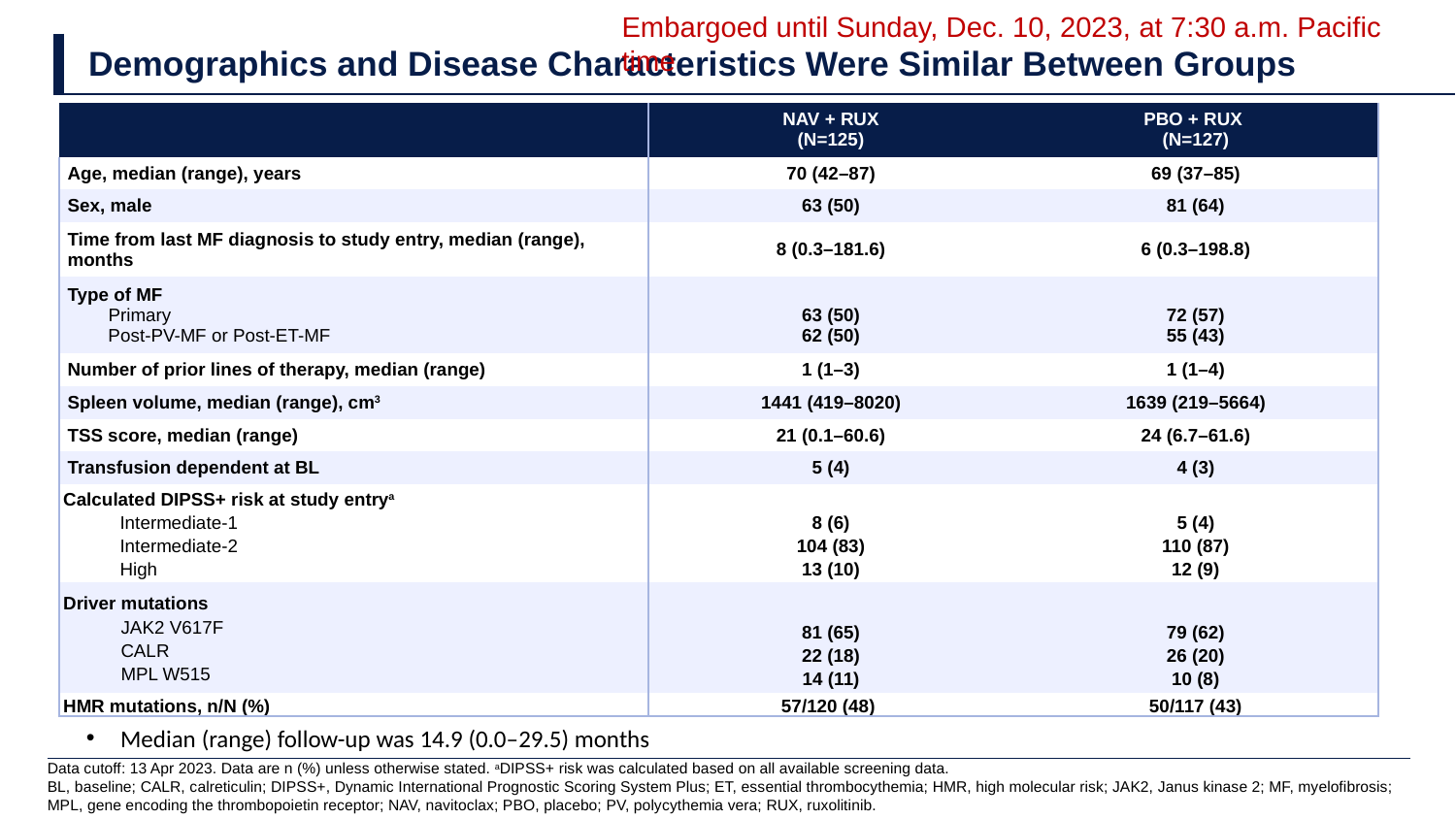

Embargoed until Sunday, Dec. 10, 2023, at 7:30 a.m. Pacific time
| Demographics and Disease Characteristics Were Similar Between Groups |
| --- |
|  | NAV + RUX (N=125) | PBO + RUX (N=127) |
| --- | --- | --- |
| Age, median (range), years | 70 (42–87) | 69 (37–85) |
| Sex, male | 63 (50) | 81 (64) |
| Time from last MF diagnosis to study entry, median (range), months | 8 (0.3–181.6) | 6 (0.3–198.8) |
| Type of MF Primary Post-PV-MF or Post-ET-MF | 63 (50) 62 (50) | 72 (57) 55 (43) |
| Number of prior lines of therapy, median (range) | 1 (1–3) | 1 (1–4) |
| Spleen volume, median (range), cm3 | 1441 (419–8020) | 1639 (219–5664) |
| TSS score, median (range) | 21 (0.1–60.6) | 24 (6.7–61.6) |
| Transfusion dependent at BL | 5 (4) | 4 (3) |
| Calculated DIPSS+ risk at study entrya Intermediate-1 Intermediate-2 High | 8 (6) 104 (83) 13 (10) | 5 (4) 110 (87) 12 (9) |
| Driver mutations JAK2 V617F CALR MPL W515 | 81 (65) 22 (18) 14 (11) | 79 (62) 26 (20) 10 (8) |
| HMR mutations, n/N (%) | 57/120 (48) | 50/117 (43) |
Median (range) follow-up was 14.9 (0.0–29.5) months
Data cutoff: 13 Apr 2023. Data are n (%) unless otherwise stated. aDIPSS+ risk was calculated based on all available screening data.
BL, baseline; CALR, calreticulin; DIPSS+, Dynamic International Prognostic Scoring System Plus; ET, essential thrombocythemia; HMR, high molecular risk; JAK2, Janus kinase 2; MF, myelofibrosis; MPL, gene encoding the thrombopoietin receptor; NAV, navitoclax; PBO, placebo; PV, polycythemia vera; RUX, ruxolitinib.